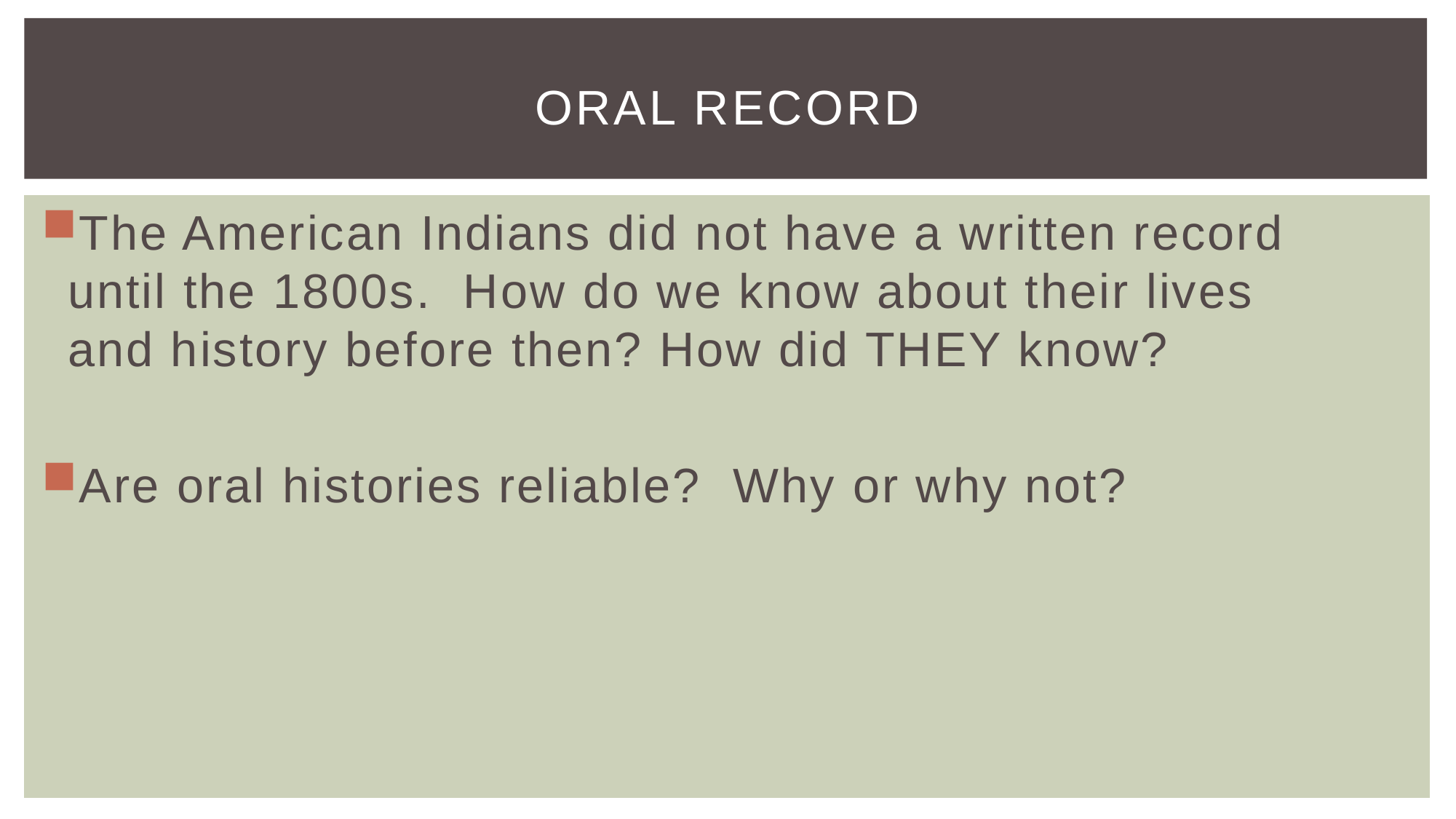

# Oral record
The American Indians did not have a written record until the 1800s.  How do we know about their lives and history before then? How did THEY know?

Are oral histories reliable?  Why or why not?